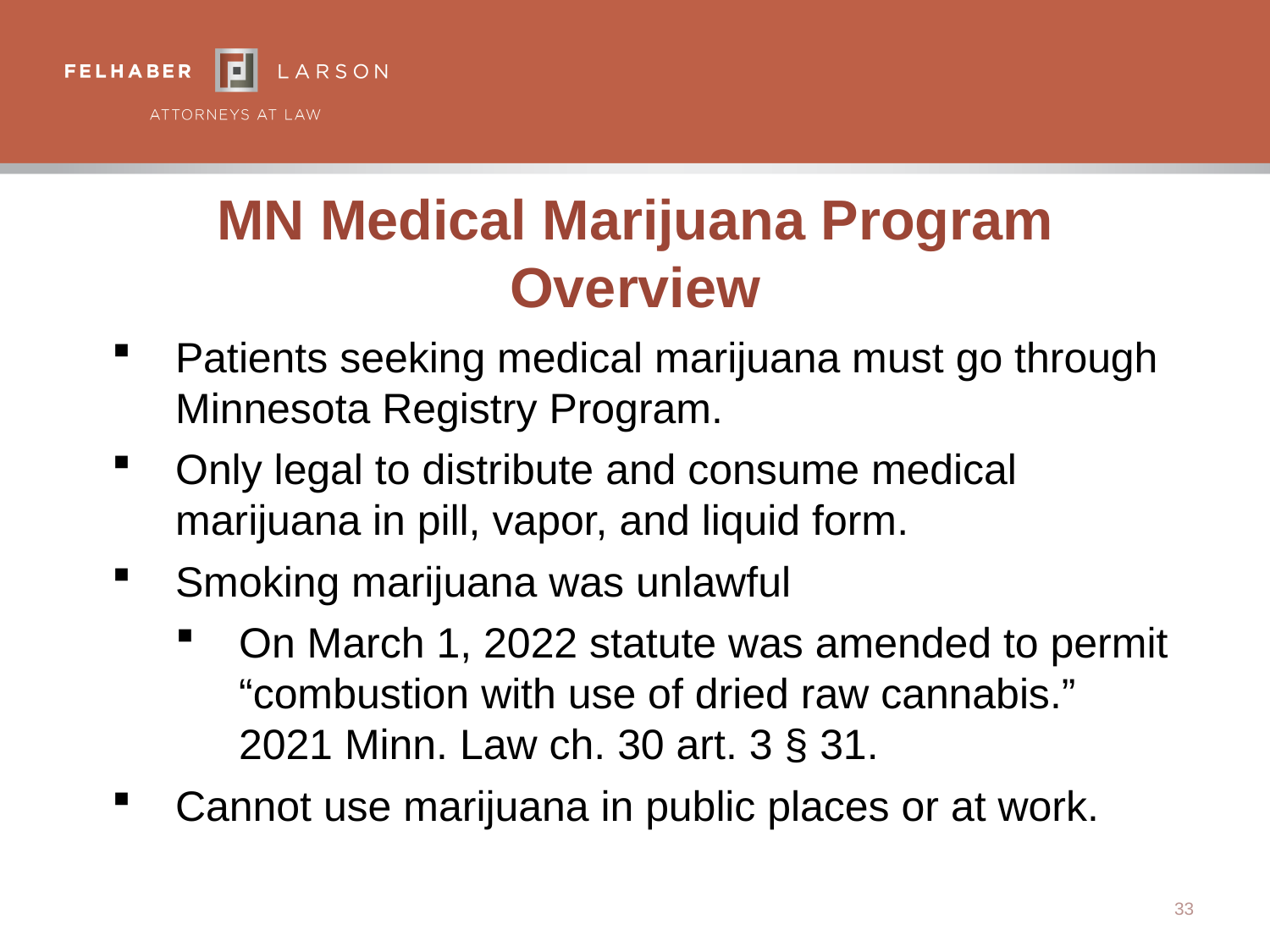

# MN Medical Marijuana Program Overview
Patients seeking medical marijuana must go through Minnesota Registry Program.
Only legal to distribute and consume medical marijuana in pill, vapor, and liquid form.
Smoking marijuana was unlawful
On March 1, 2022 statute was amended to permit “combustion with use of dried raw cannabis.” 2021 Minn. Law ch. 30 art. 3 § 31.
Cannot use marijuana in public places or at work.

33